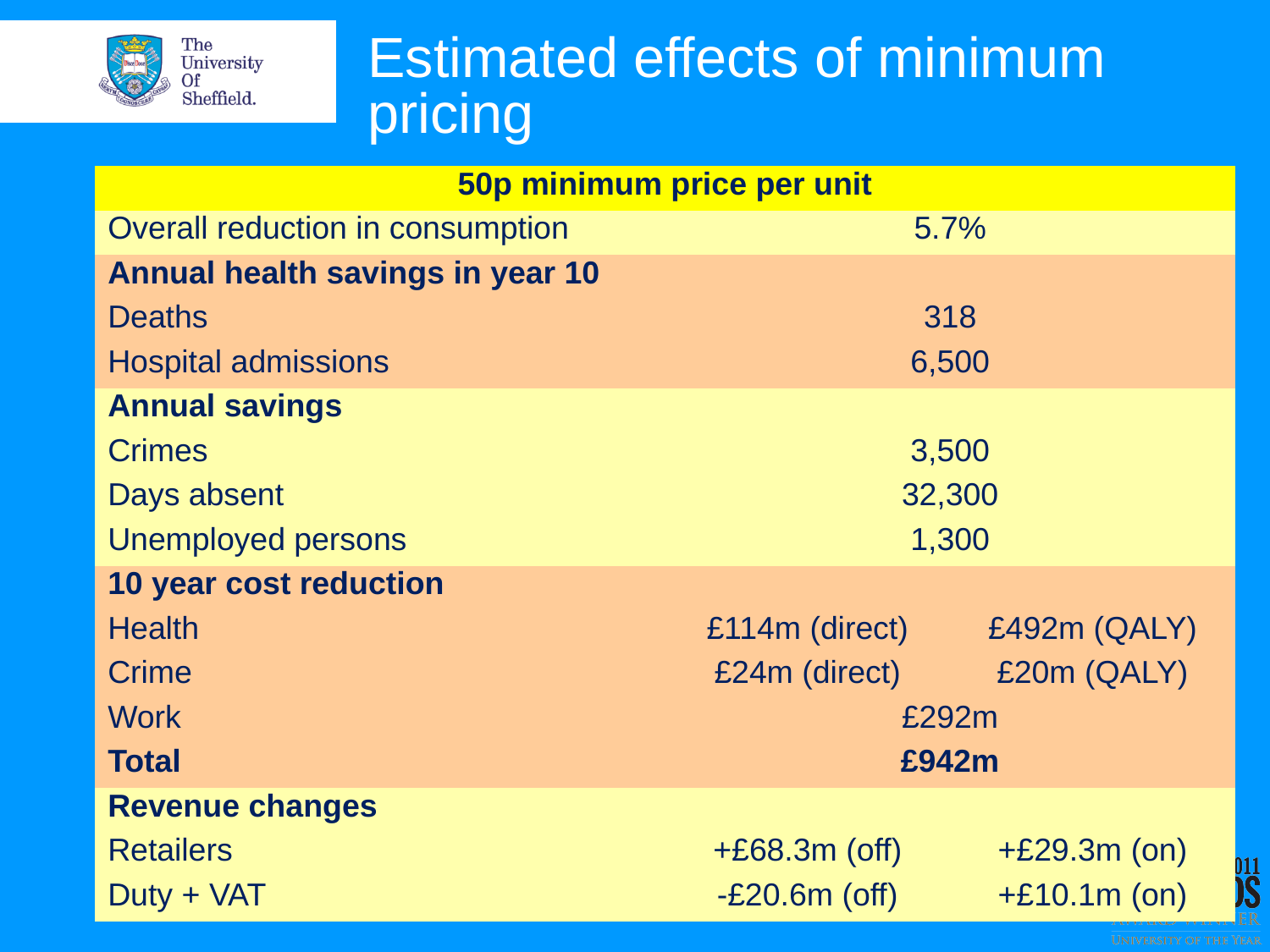

# Estimated effects of minimum pricing
| 50p minimum price per unit |  |  |
| --- | --- | --- |
| Overall reduction in consumption | 5.7% |  |
| Annual health savings in year 10 |  |  |
| Deaths | 318 |  |
| Hospital admissions | 6,500 |  |
| Annual savings |  |  |
| Crimes | 3,500 |  |
| Days absent | 32,300 |  |
| Unemployed persons | 1,300 |  |
| 10 year cost reduction |  |  |
| Health | £114m (direct) | £492m (QALY) |
| Crime | £24m (direct) | £20m (QALY) |
| Work | £292m |  |
| Total | £942m |  |
| Revenue changes |  |  |
| Retailers | +£68.3m (off) | +£29.3m (on) |
| Duty + VAT | -£20.6m (off) | +£10.1m (on) |